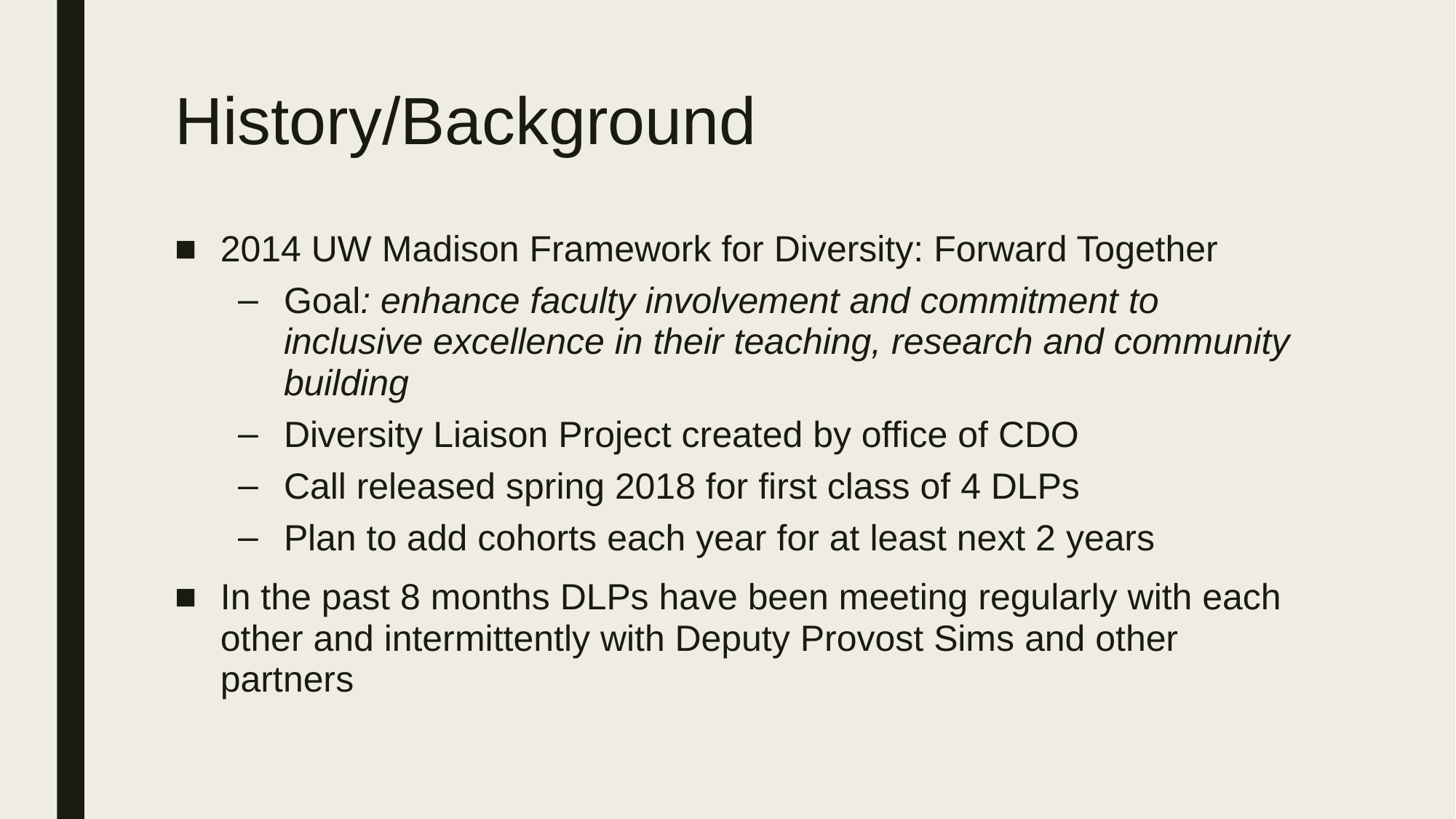

# History/Background
2014 UW Madison Framework for Diversity: Forward Together
Goal: enhance faculty involvement and commitment to inclusive excellence in their teaching, research and community building
Diversity Liaison Project created by office of CDO
Call released spring 2018 for first class of 4 DLPs
Plan to add cohorts each year for at least next 2 years
In the past 8 months DLPs have been meeting regularly with each other and intermittently with Deputy Provost Sims and other partners